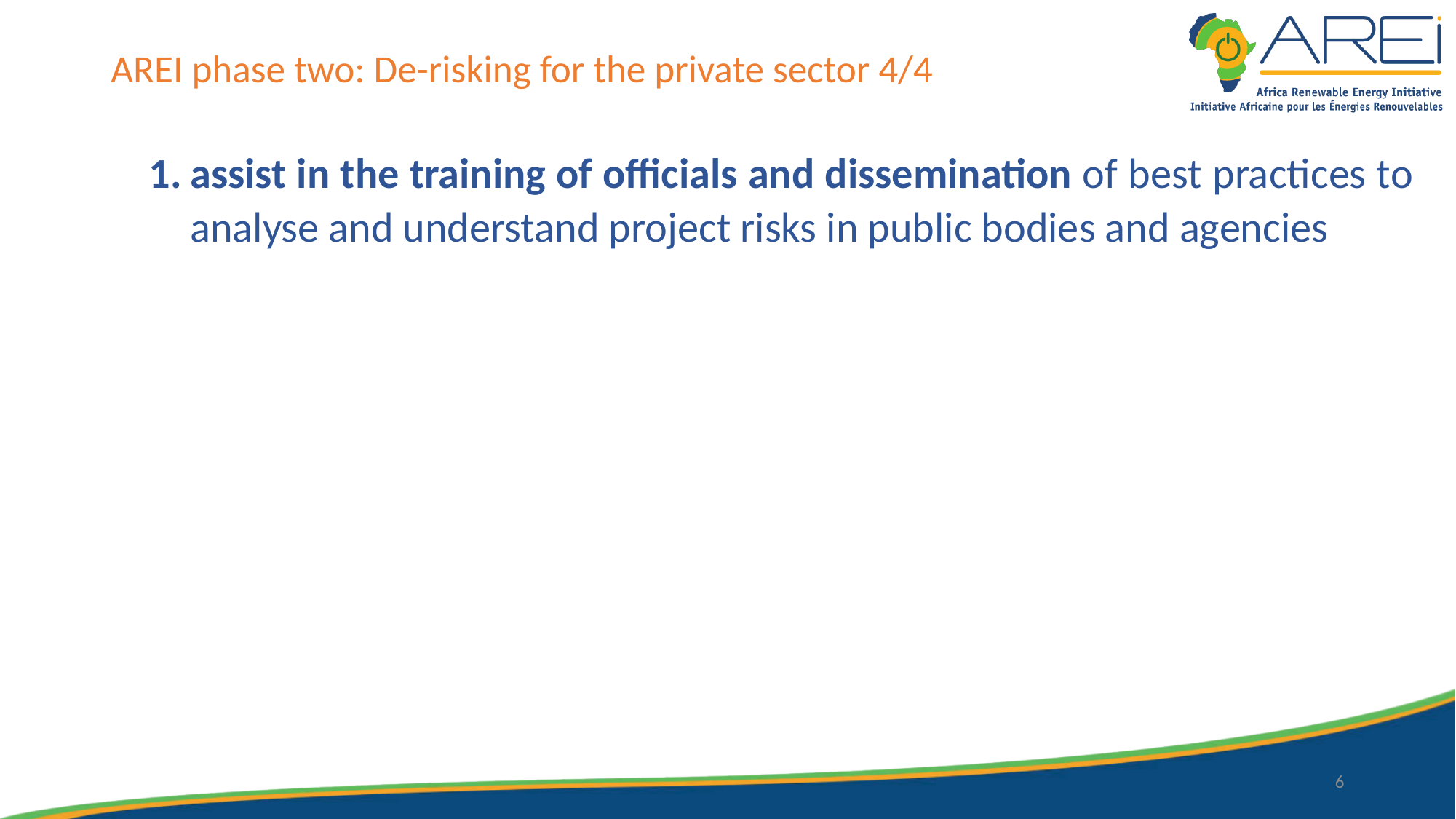

# AREI phase two: De-risking for the private sector 4/4
assist in the training of officials and dissemination of best practices to analyse and understand project risks in public bodies and agencies

6